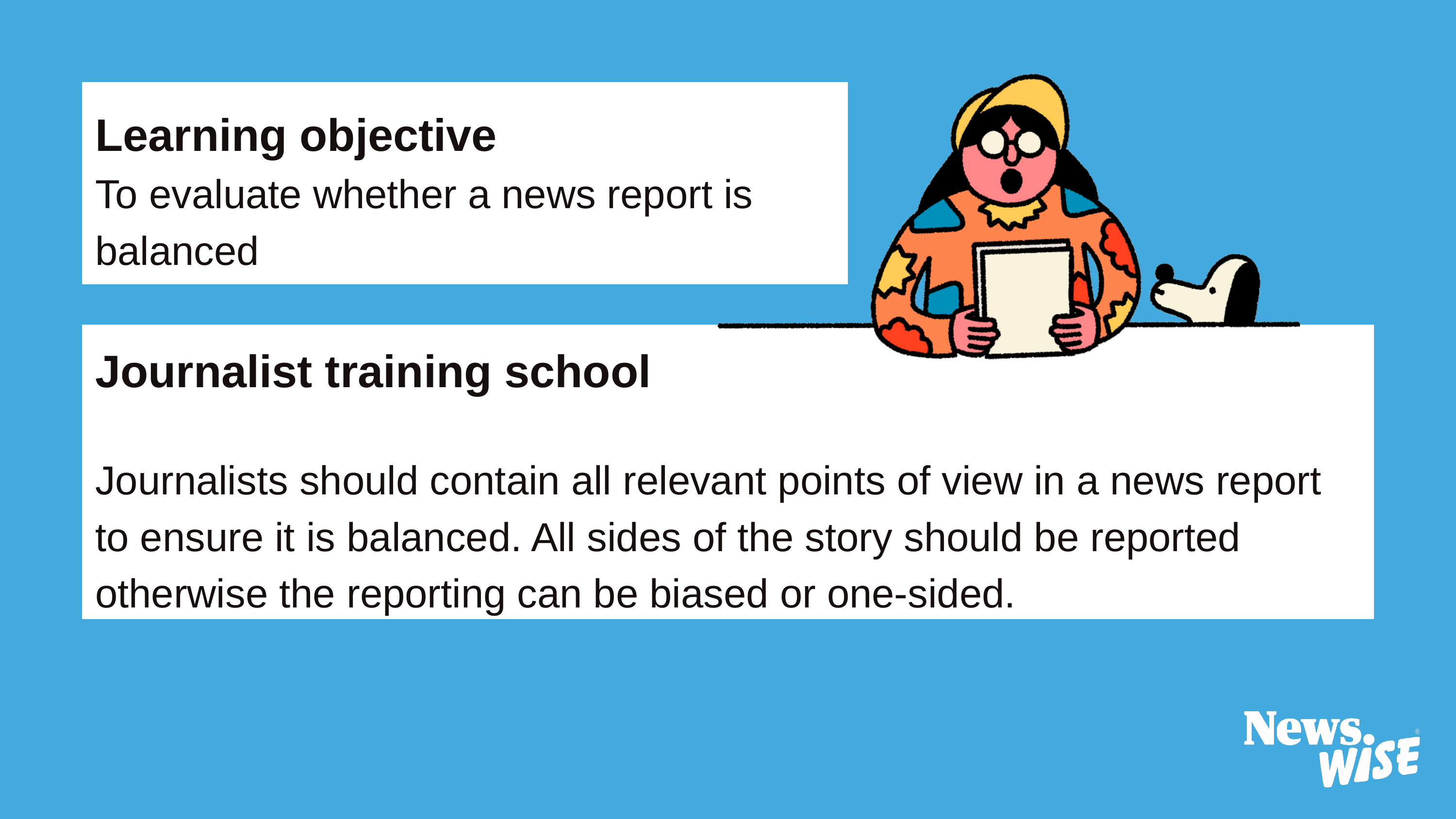

Learning objective
To evaluate whether a news report is balanced

Journalist training school

Journalists should contain all relevant points of view in a news report to ensure it is balanced. All sides of the story should be reported otherwise the reporting can be biased or one-sided.